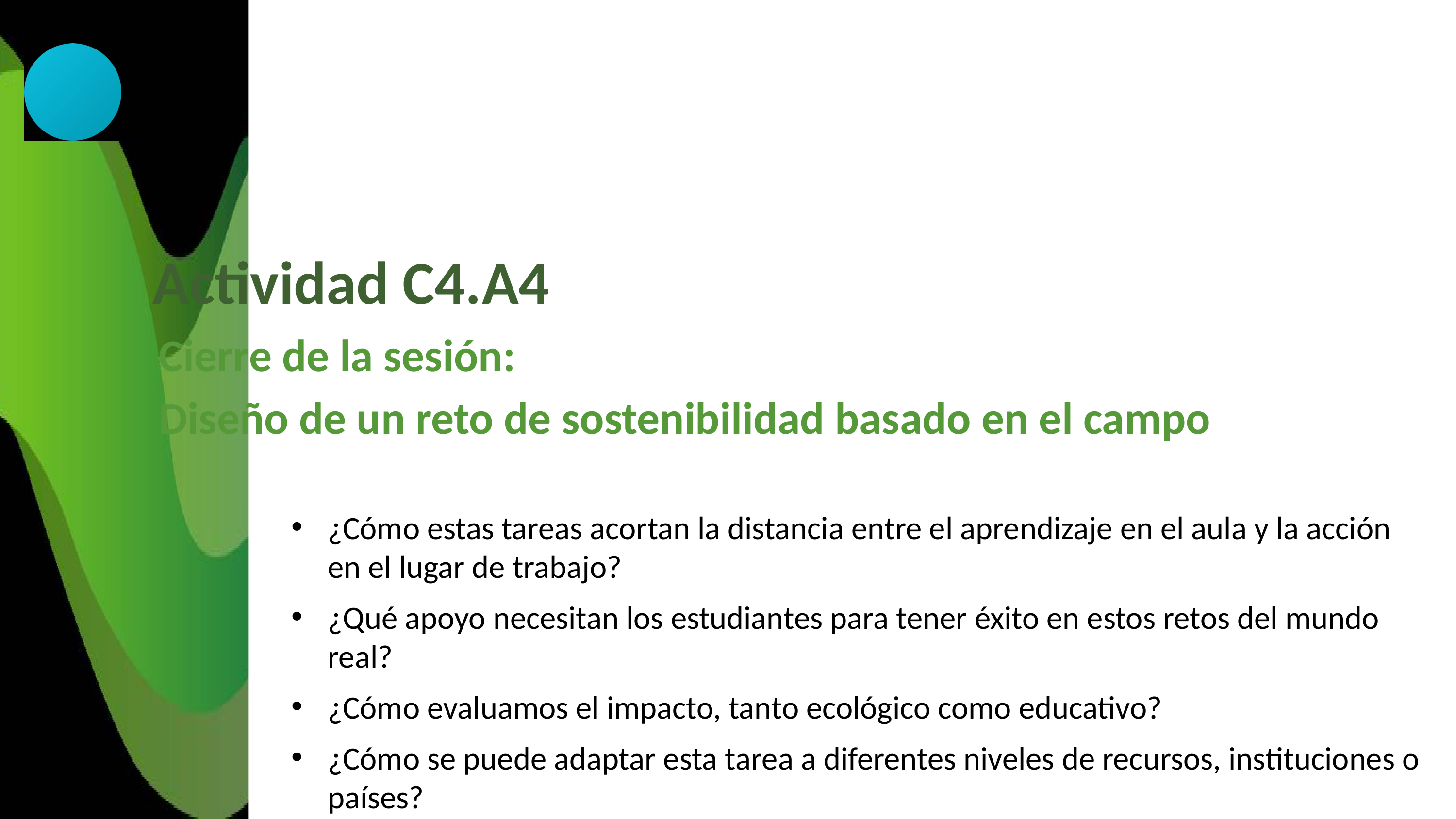

Actividad C4.A4
Cierre de la sesión:
Diseño de un reto de sostenibilidad basado en el campo
¿Cómo estas tareas acortan la distancia entre el aprendizaje en el aula y la acción en el lugar de trabajo?
¿Qué apoyo necesitan los estudiantes para tener éxito en estos retos del mundo real?
¿Cómo evaluamos el impacto, tanto ecológico como educativo?
¿Cómo se puede adaptar esta tarea a diferentes niveles de recursos, instituciones o países?